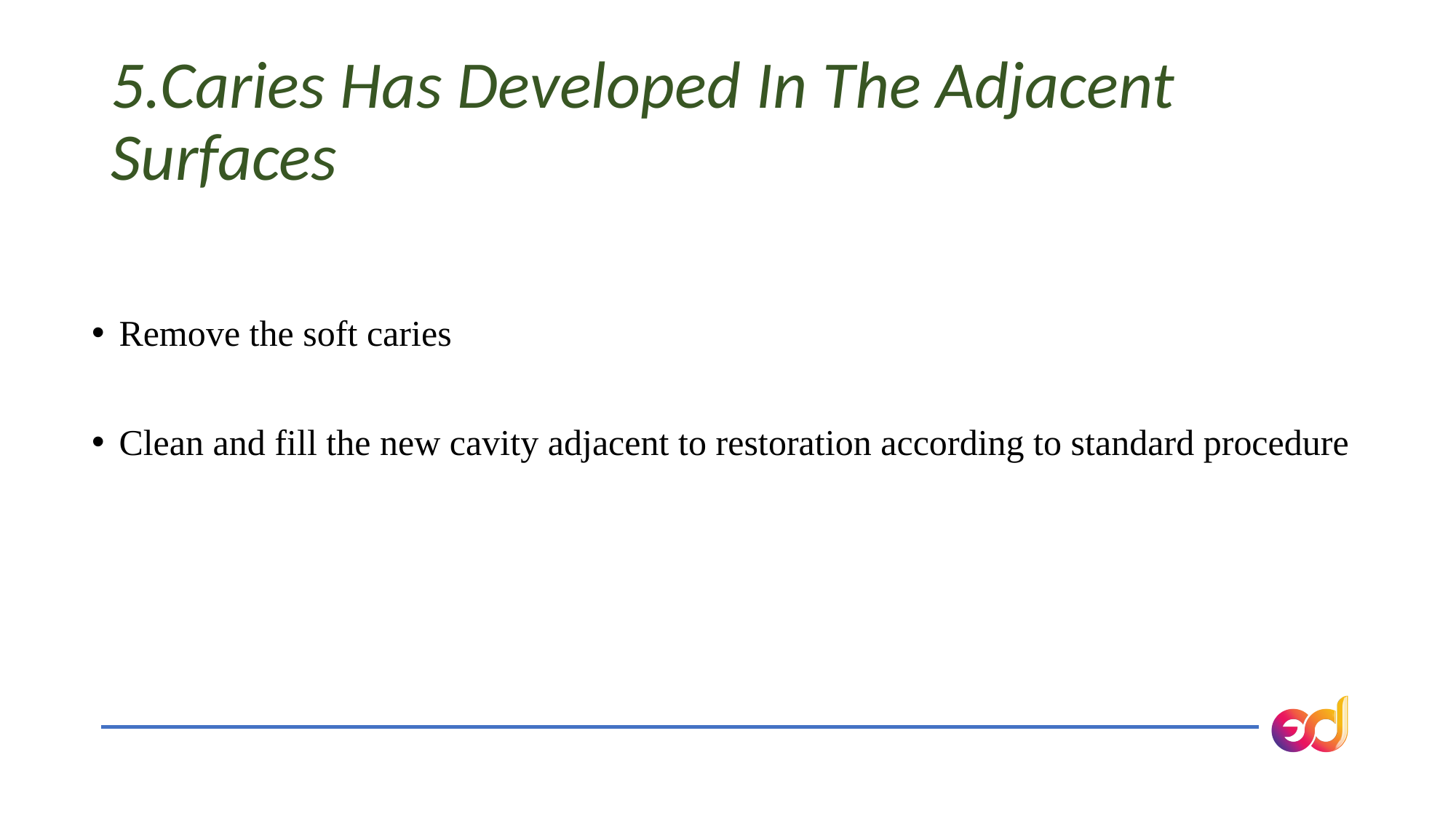

# 5.Caries Has Developed In The Adjacent Surfaces
Remove the soft caries

Clean and fill the new cavity adjacent to restoration according to standard procedure